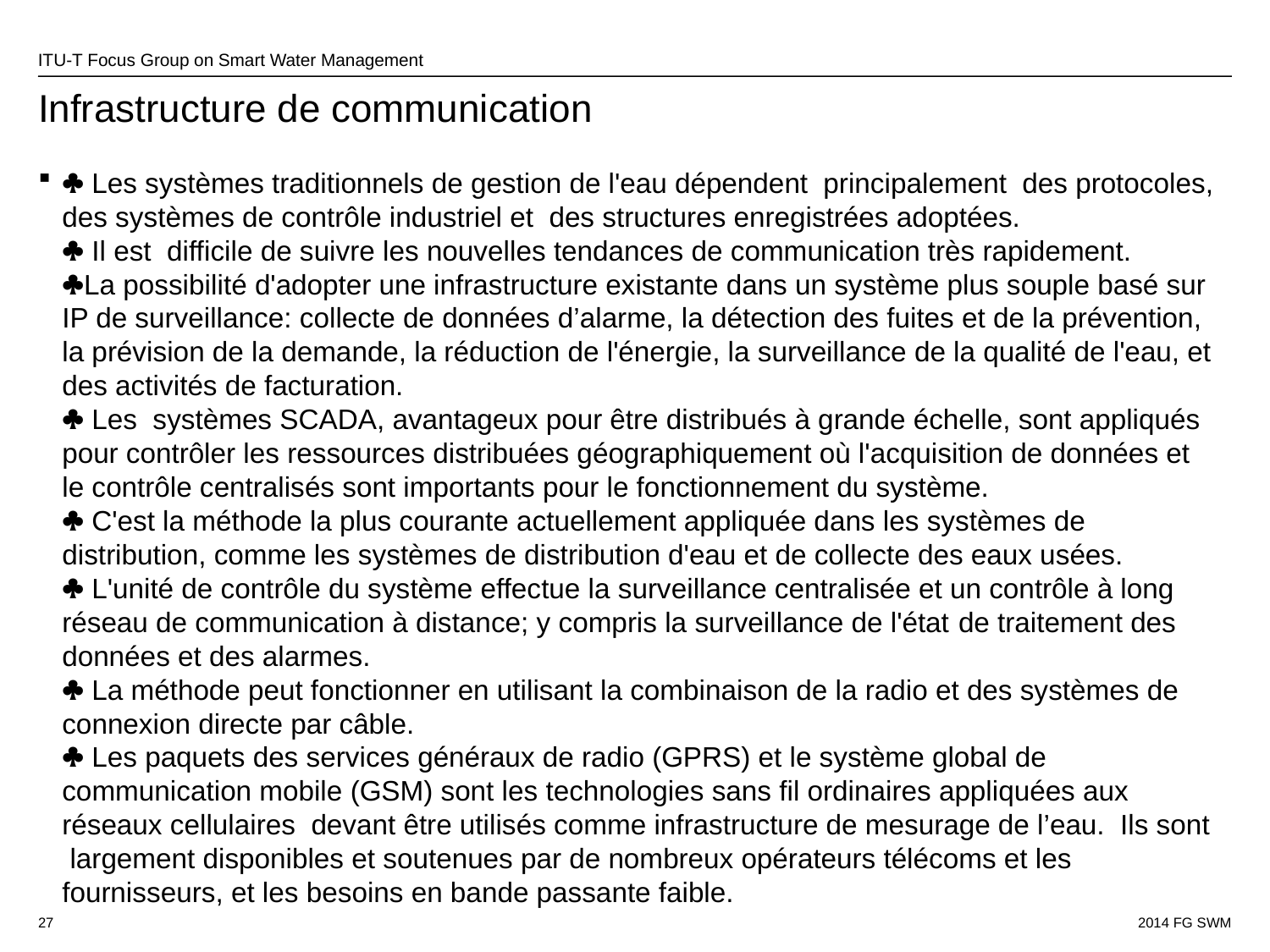

# Infrastructure de communication
♣ Les systèmes traditionnels de gestion de l'eau dépendent  principalement  des protocoles, des systèmes de contrôle industriel et  des structures enregistrées adoptées.
♣ Il est  difficile de suivre les nouvelles tendances de communication très rapidement.
♣La possibilité d'adopter une infrastructure existante dans un système plus souple basé sur IP de surveillance: collecte de données d’alarme, la détection des fuites et de la prévention, la prévision de la demande, la réduction de l'énergie, la surveillance de la qualité de l'eau, et des activités de facturation.
♣ Les  systèmes SCADA, avantageux pour être distribués à grande échelle, sont appliqués pour contrôler les ressources distribuées géographiquement où l'acquisition de données et le contrôle centralisés sont importants pour le fonctionnement du système.
♣ C'est la méthode la plus courante actuellement appliquée dans les systèmes de distribution, comme les systèmes de distribution d'eau et de collecte des eaux usées.
♣ L'unité de contrôle du système effectue la surveillance centralisée et un contrôle à long réseau de communication à distance; y compris la surveillance de l'état ​​de traitement des données et des alarmes.
♣ La méthode peut fonctionner en utilisant la combinaison de la radio et des systèmes de connexion directe par câble.
♣ Les paquets des services généraux de radio (GPRS) et le système global de communication mobile (GSM) sont les technologies sans fil ordinaires appliquées aux réseaux cellulaires  devant être utilisés comme infrastructure de mesurage de l’eau.  Ils sont  largement disponibles et soutenues par de nombreux opérateurs télécoms et les fournisseurs, et les besoins en bande passante faible.
27